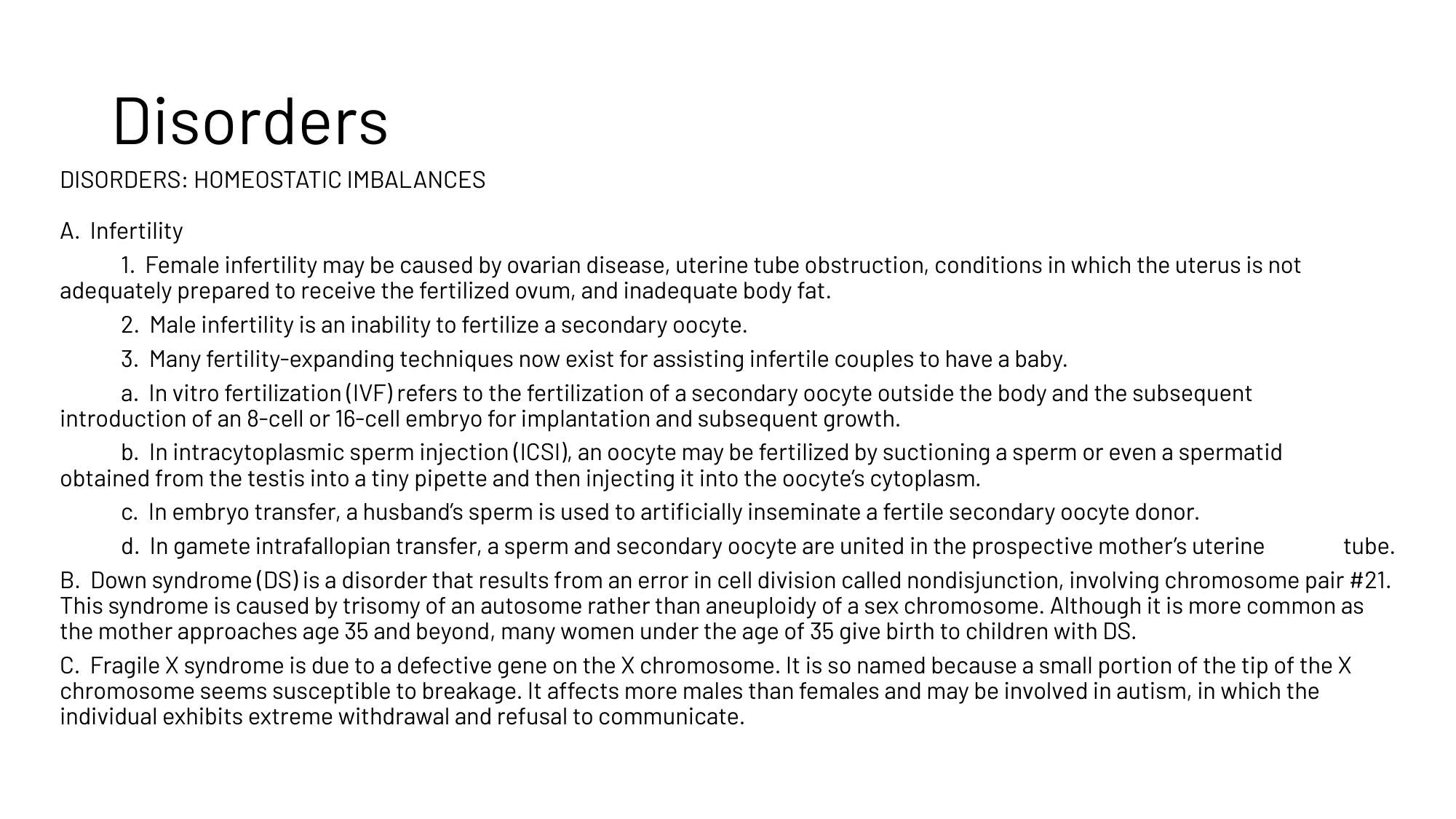

# Disorders
DISORDERS: HOMEOSTATIC IMBALANCES

A.  Infertility
	1.  Female infertility may be caused by ovarian disease, uterine tube obstruction, conditions in which the uterus is not 	adequately prepared to receive the fertilized ovum, and inadequate body fat.
	2.  Male infertility is an inability to fertilize a secondary oocyte.
	3.  Many fertility-expanding techniques now exist for assisting infertile couples to have a baby.
		a.  In vitro fertilization (IVF) refers to the fertilization of a secondary oocyte outside the body and the subsequent 			introduction of an 8-cell or 16-cell embryo for implantation and subsequent growth.
		b.  In intracytoplasmic sperm injection (ICSI), an oocyte may be fertilized by suctioning a sperm or even a spermatid 		obtained from the testis into a tiny pipette and then injecting it into the oocyte’s cytoplasm.
		c.  In embryo transfer, a husband’s sperm is used to artificially inseminate a fertile secondary oocyte donor.
		d.  In gamete intrafallopian transfer, a sperm and secondary oocyte are united in the prospective mother’s uterine 		tube.
B.  Down syndrome (DS) is a disorder that results from an error in cell division called nondisjunction, involving chromosome pair #21. This syndrome is caused by trisomy of an autosome rather than aneuploidy of a sex chromosome. Although it is more common as the mother approaches age 35 and beyond, many women under the age of 35 give birth to children with DS.
C.  Fragile X syndrome is due to a defective gene on the X chromosome. It is so named because a small portion of the tip of the X chromosome seems susceptible to breakage. It affects more males than females and may be involved in autism, in which the individual exhibits extreme withdrawal and refusal to communicate.